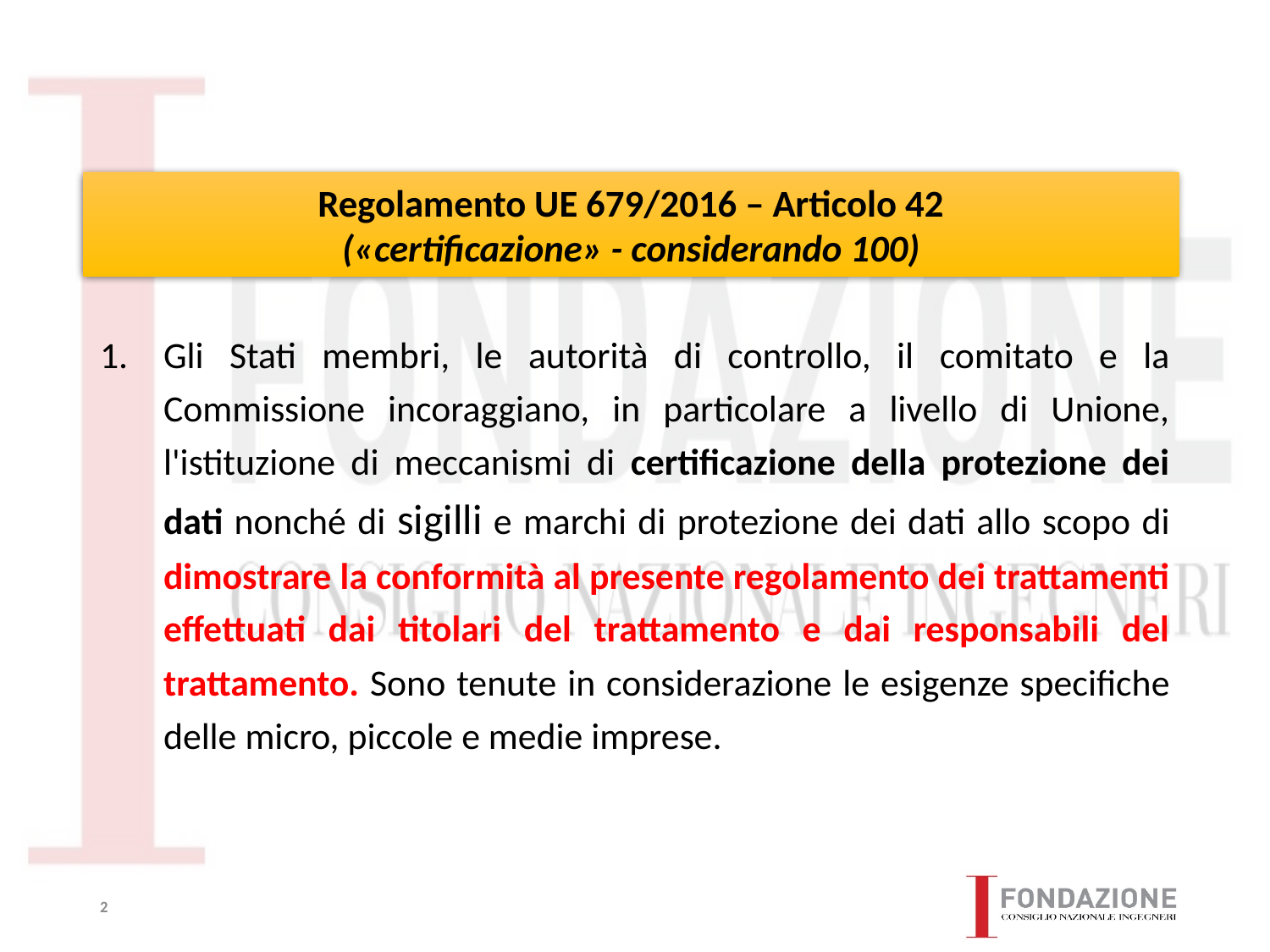

# Regolamento UE 679/2016 – Articolo 42 («certificazione» - considerando 100)
Gli Stati membri, le autorità di controllo, il comitato e la Commissione incoraggiano, in particolare a livello di Unione, l'istituzione di meccanismi di certificazione della protezione dei dati nonché di sigilli e marchi di protezione dei dati allo scopo di dimostrare la conformità al presente regolamento dei trattamenti effettuati dai titolari del trattamento e dai responsabili del trattamento. Sono tenute in considerazione le esigenze specifiche delle micro, piccole e medie imprese.